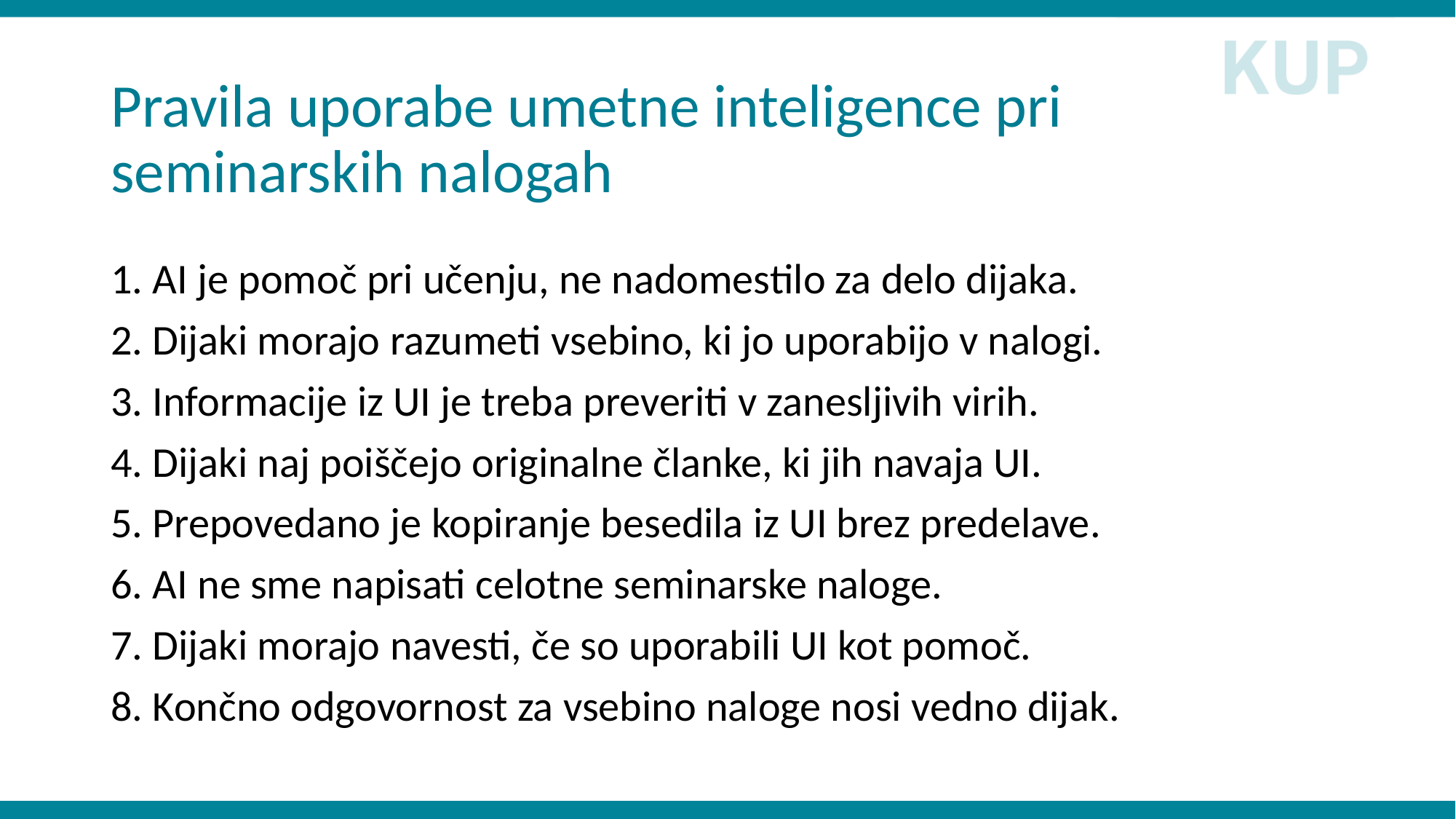

# Pravila uporabe umetne inteligence pri seminarskih nalogah
1. AI je pomoč pri učenju, ne nadomestilo za delo dijaka.
2. Dijaki morajo razumeti vsebino, ki jo uporabijo v nalogi.
3. Informacije iz UI je treba preveriti v zanesljivih virih.
4. Dijaki naj poiščejo originalne članke, ki jih navaja UI.
5. Prepovedano je kopiranje besedila iz UI brez predelave.
6. AI ne sme napisati celotne seminarske naloge.
7. Dijaki morajo navesti, če so uporabili UI kot pomoč.
8. Končno odgovornost za vsebino naloge nosi vedno dijak.